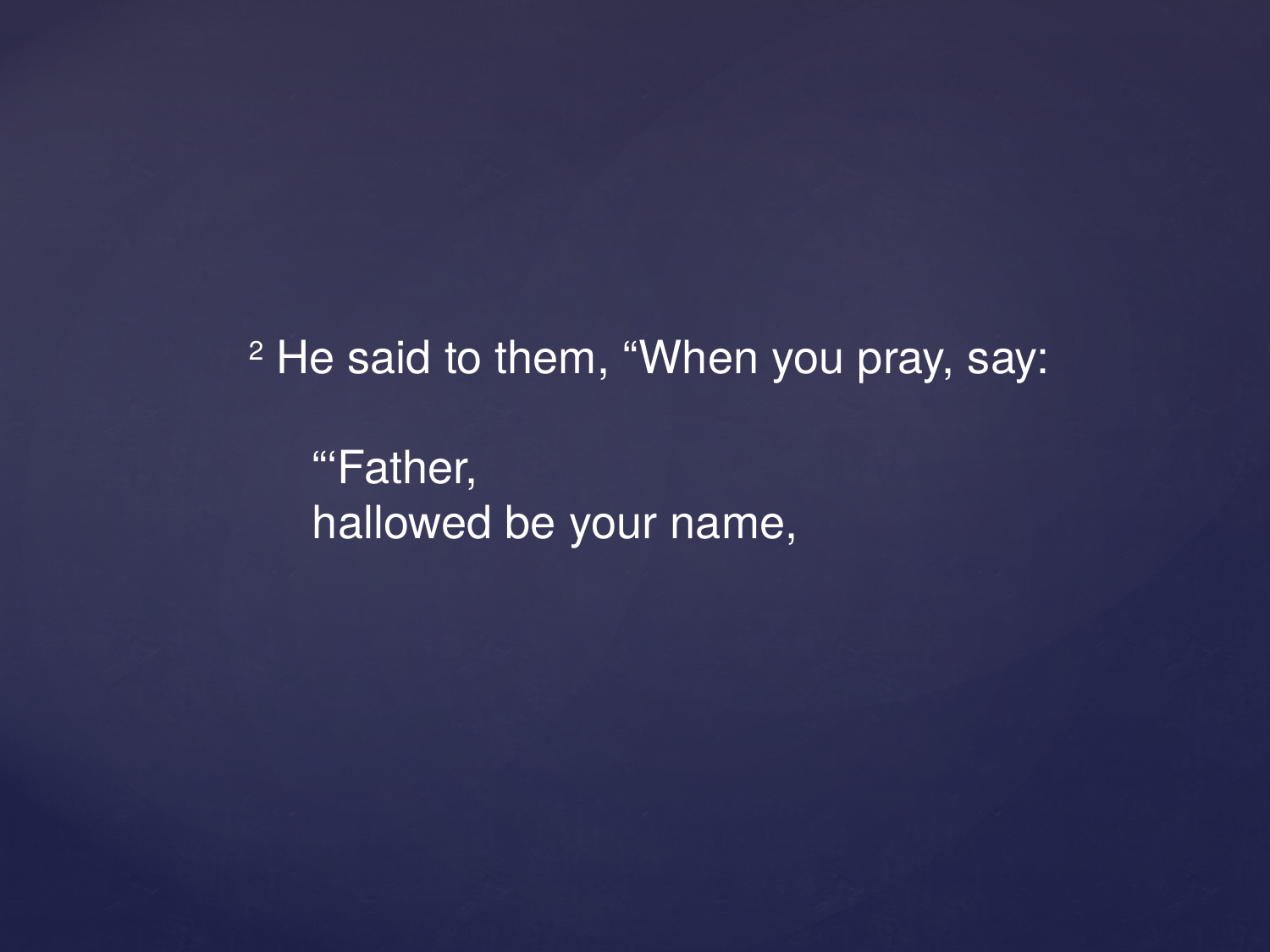

2 He said to them, “When you pray, say:

“‘Father,
hallowed be your name,